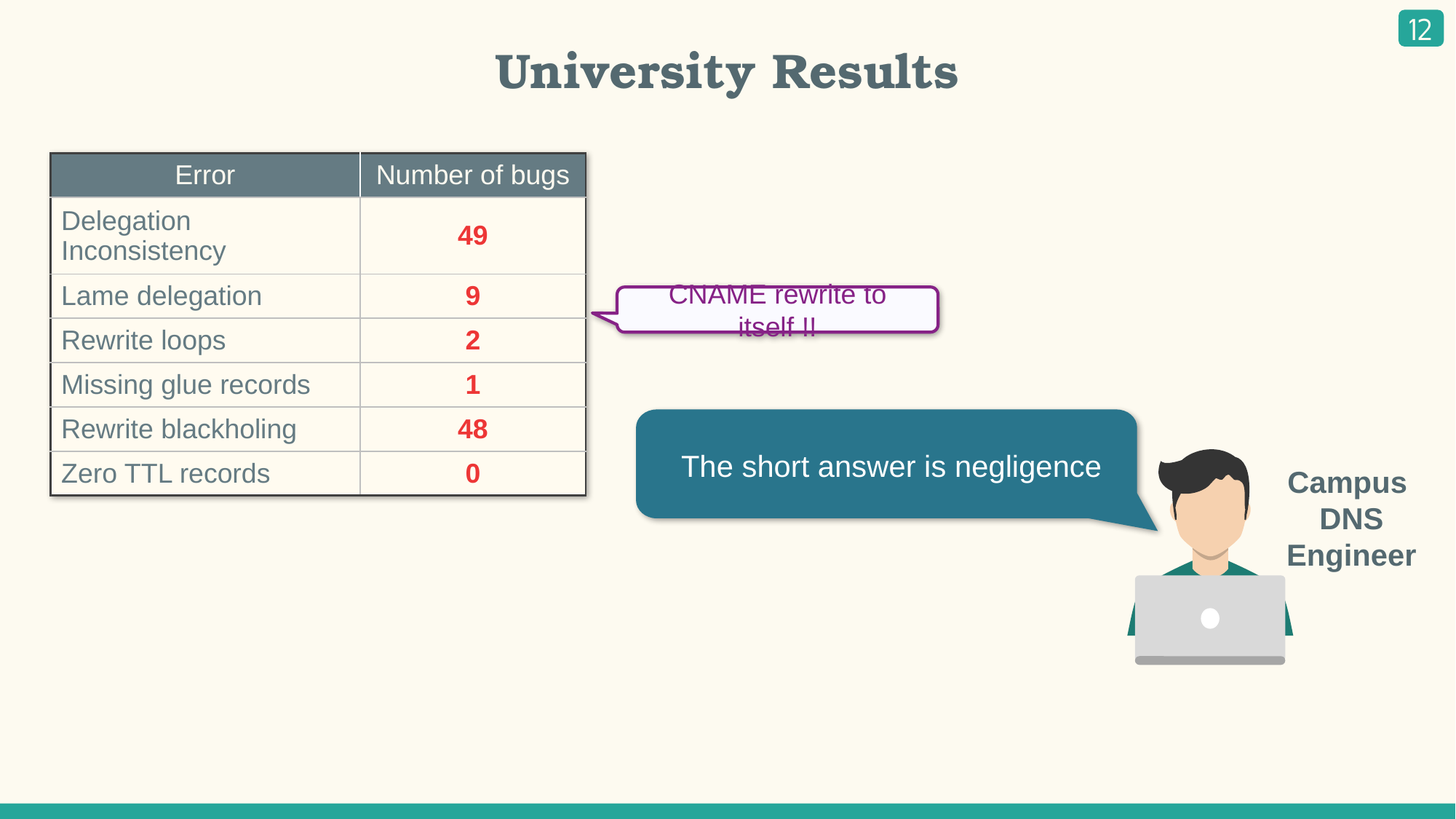

University Results
| Error | Number of bugs |
| --- | --- |
| Delegation Inconsistency | 49 |
| Lame delegation | 9 |
| Rewrite loops | 2 |
| Missing glue records | 1 |
| Rewrite blackholing | 48 |
| Zero TTL records | 0 |
CNAME rewrite to itself !!
The short answer is negligence

Campus
DNS Engineer